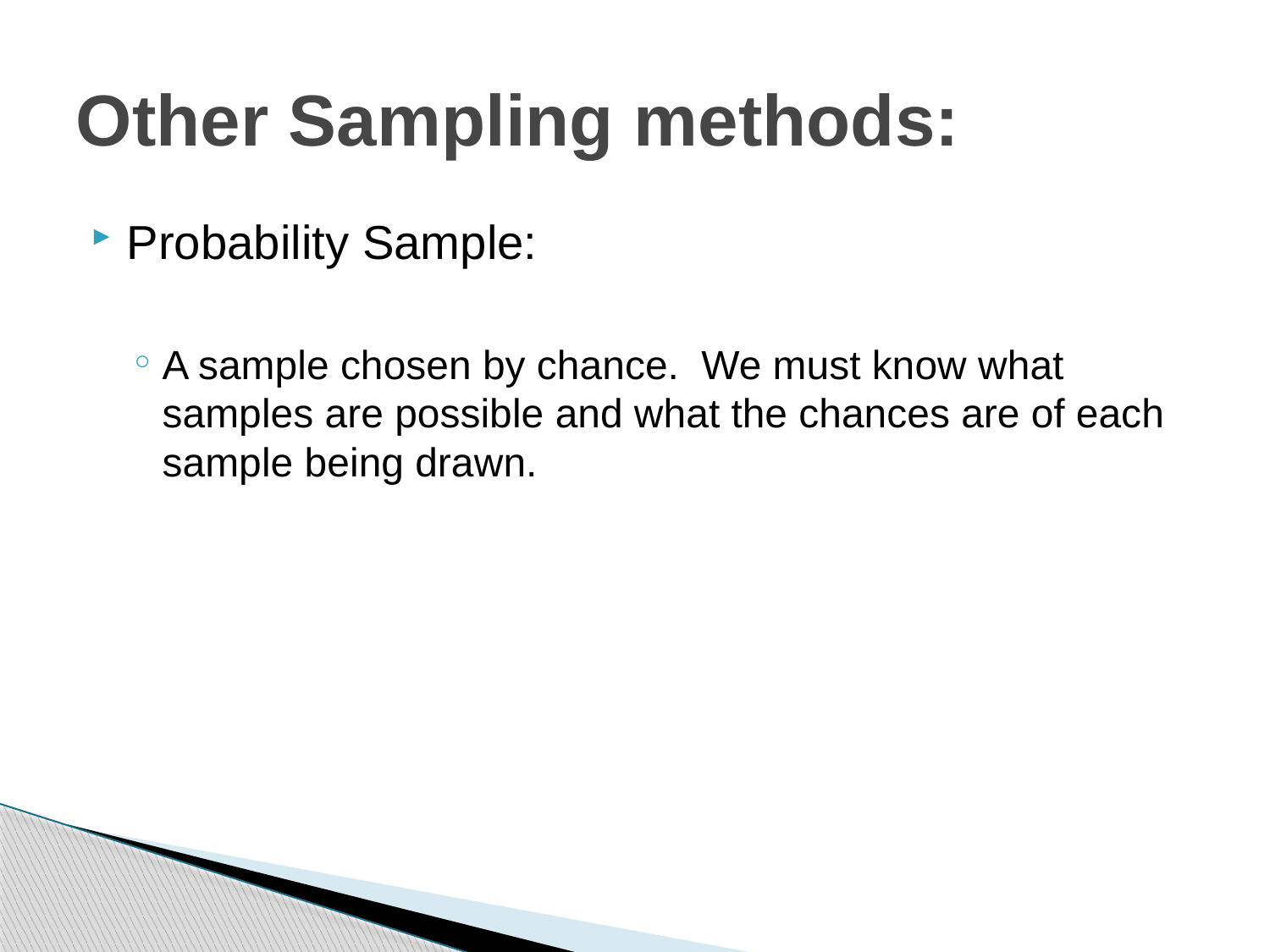

# Other Sampling methods:
Probability Sample:

A sample chosen by chance.  We must know what samples are possible and what the chances are of each sample being drawn.